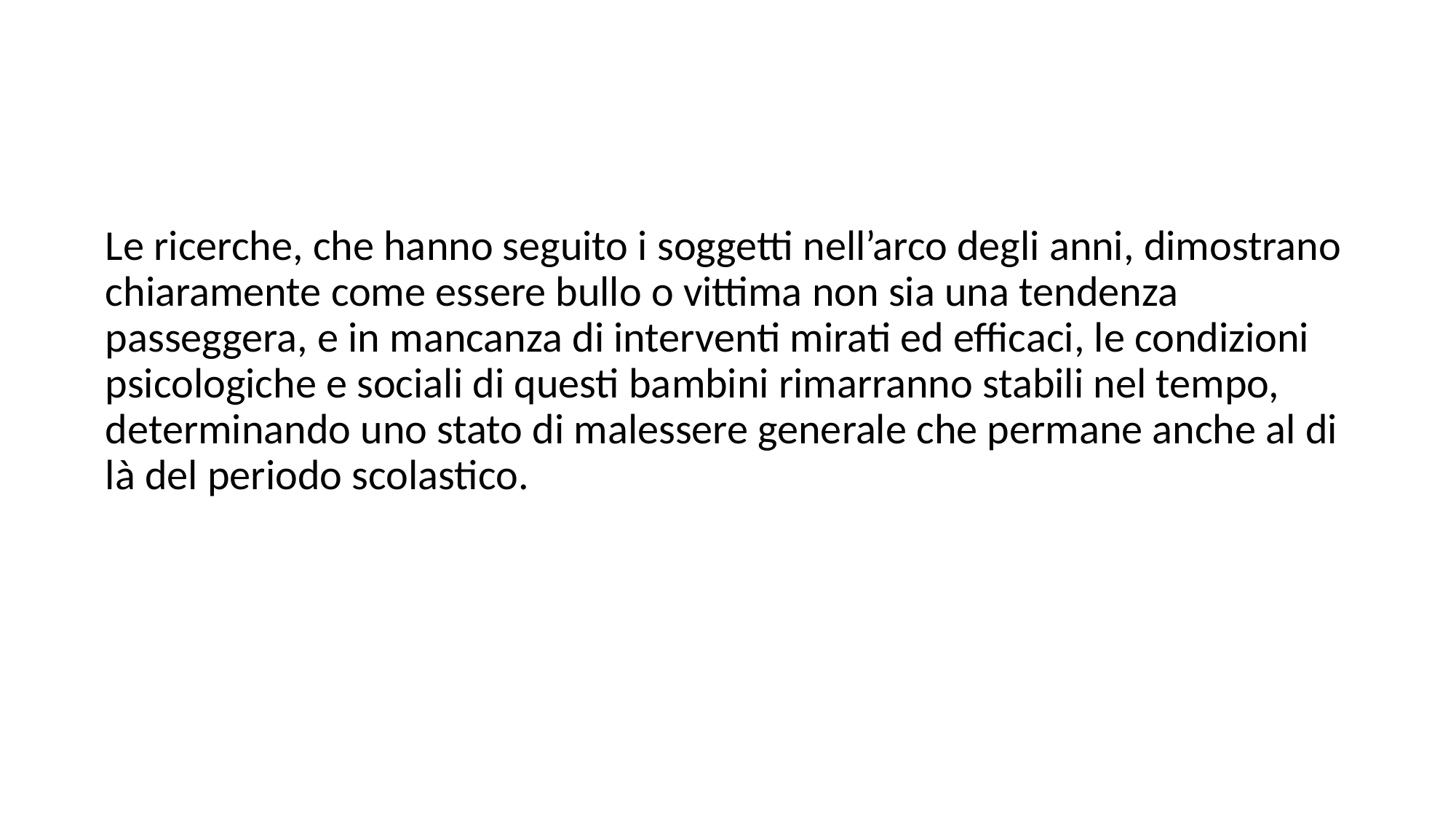

Le ricerche, che hanno seguito i soggetti nell’arco degli anni, dimostrano chiaramente come essere bullo o vittima non sia una tendenza passeggera, e in mancanza di interventi mirati ed efficaci, le condizioni psicologiche e sociali di questi bambini rimarranno stabili nel tempo, determinando uno stato di malessere generale che permane anche al di là del periodo scolastico.